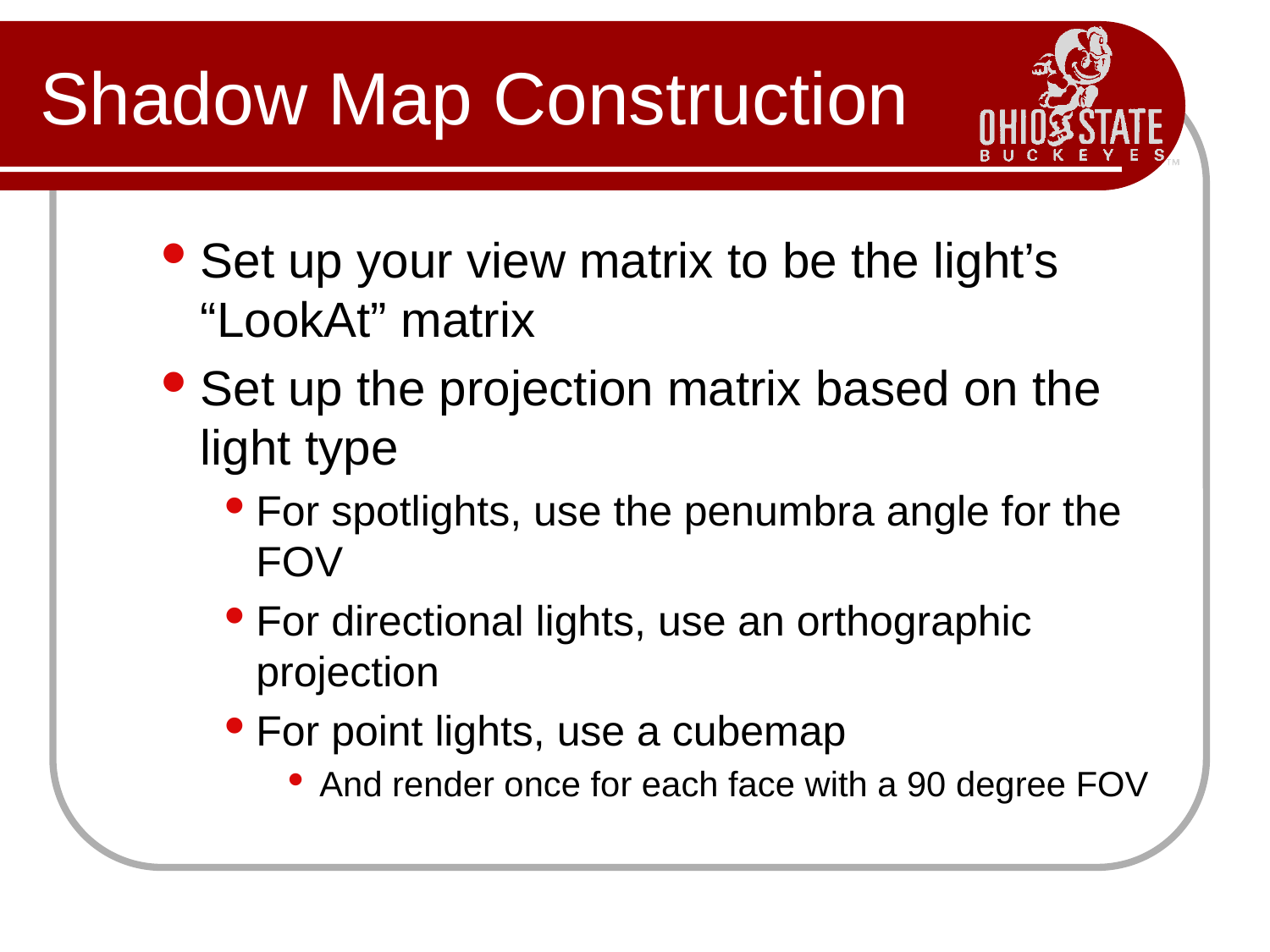

# Shadow Map Construction
Set up your view matrix to be the light’s “LookAt” matrix
Set up the projection matrix based on the light type
For spotlights, use the penumbra angle for the FOV
For directional lights, use an orthographic projection
For point lights, use a cubemap
And render once for each face with a 90 degree FOV